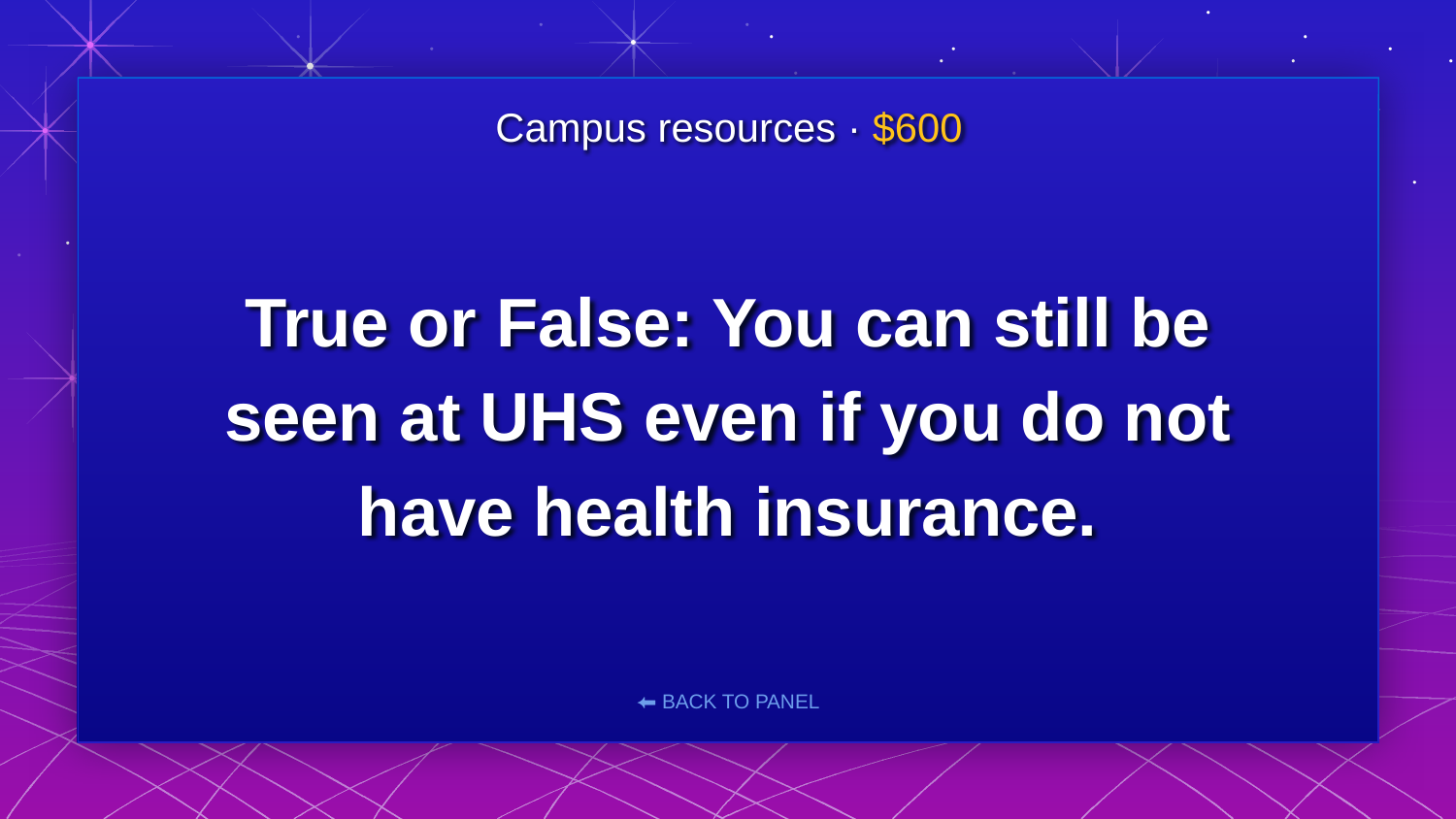

Campus resources · $600
# True or False: You can still be seen at UHS even if you do not have health insurance.